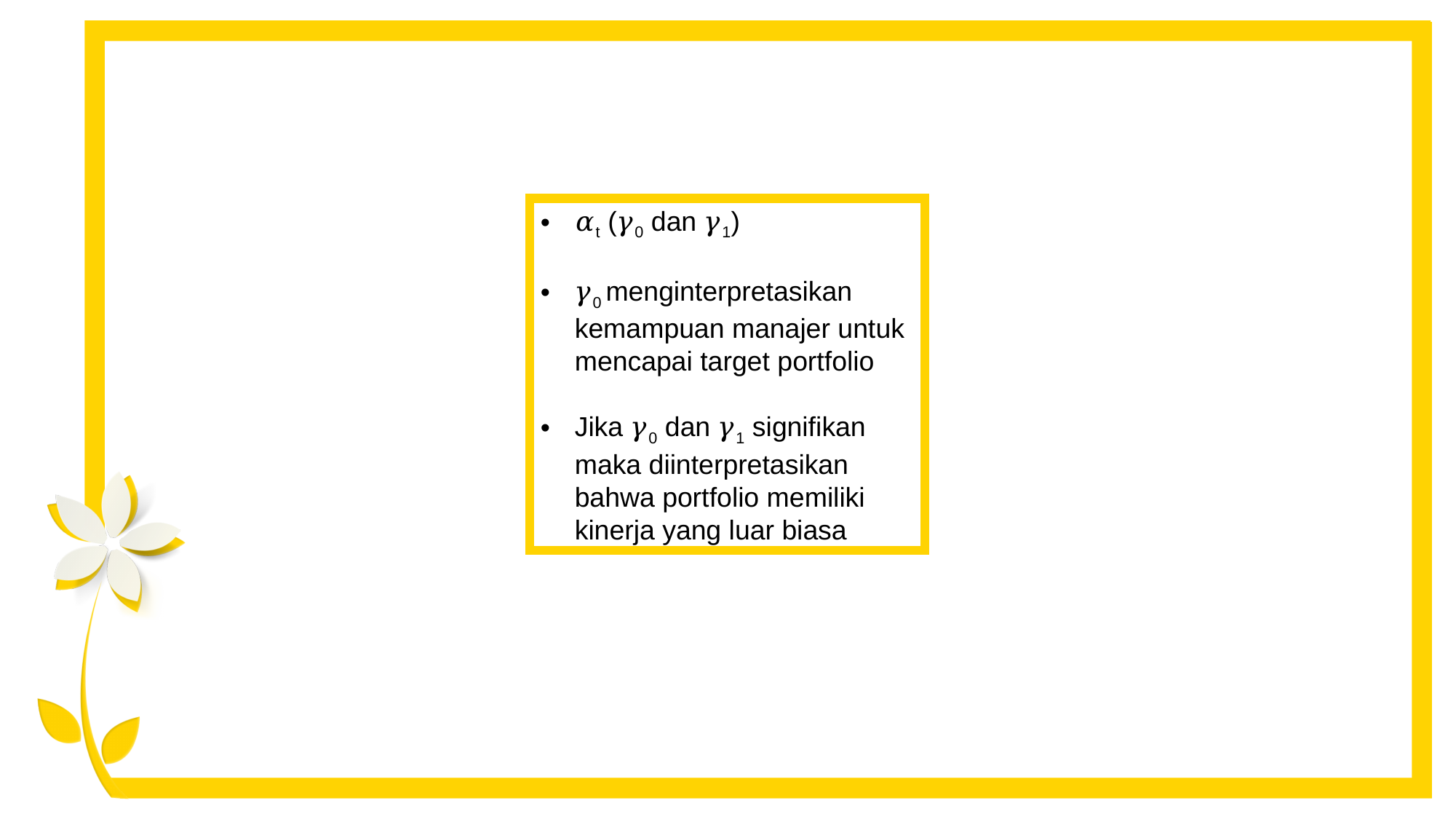

𝛼t (𝛾0 dan 𝛾1)

𝛾0 menginterpretasikan kemampuan manajer untuk mencapai target portfolio

Jika 𝛾0 dan 𝛾1 signifikan maka diinterpretasikan bahwa portfolio memiliki kinerja yang luar biasa